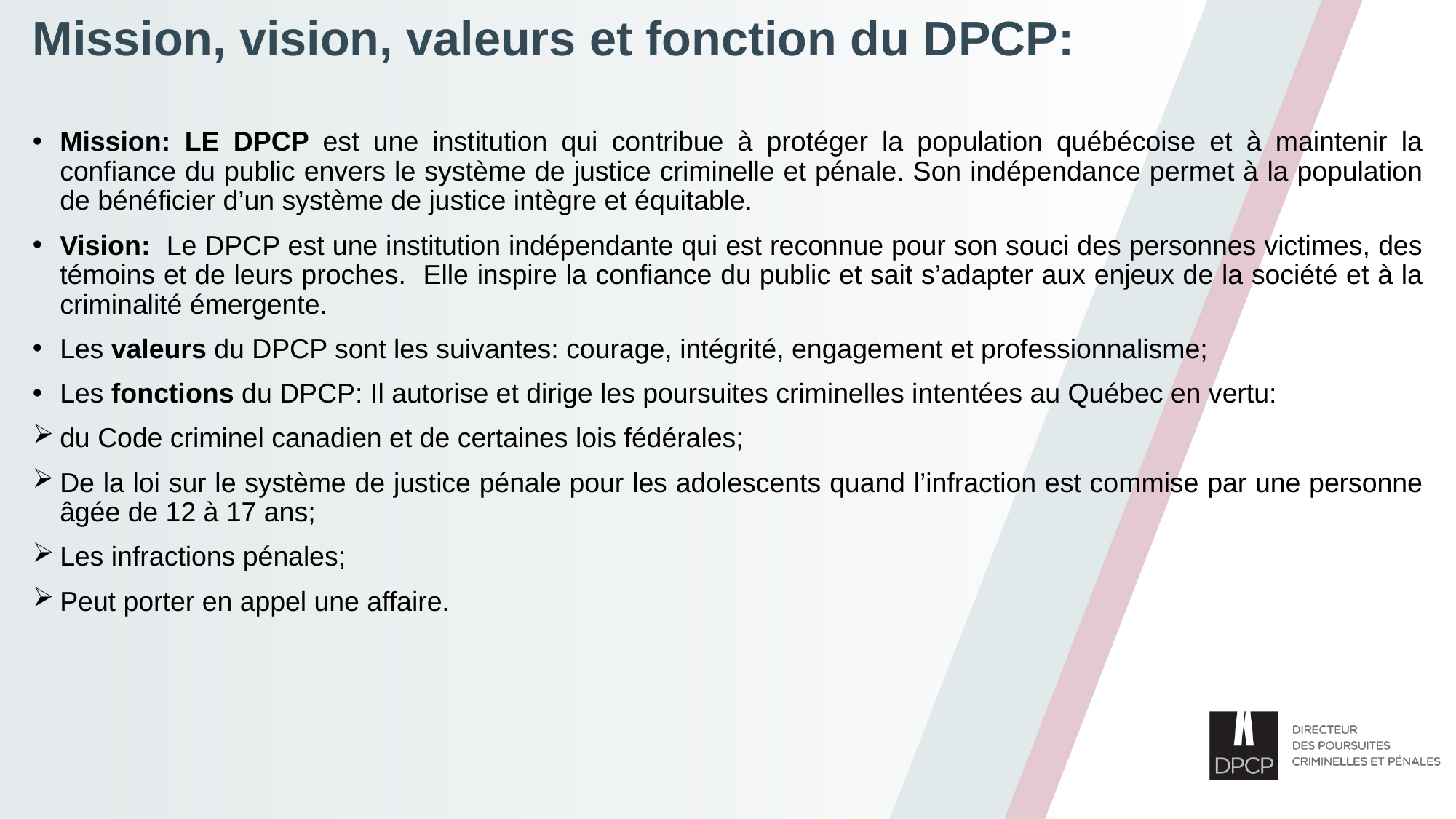

# Mission, vision, valeurs et fonction du DPCP:
Mission: LE DPCP est une institution qui contribue à protéger la population québécoise et à maintenir la confiance du public envers le système de justice criminelle et pénale. Son indépendance permet à la population de bénéficier d’un système de justice intègre et équitable.
Vision:  Le DPCP est une institution indépendante qui est reconnue pour son souci des personnes victimes, des témoins et de leurs proches.  Elle inspire la confiance du public et sait s’adapter aux enjeux de la société et à la criminalité émergente.
Les valeurs du DPCP sont les suivantes: courage, intégrité, engagement et professionnalisme;
Les fonctions du DPCP: Il autorise et dirige les poursuites criminelles intentées au Québec en vertu:
du Code criminel canadien et de certaines lois fédérales;
De la loi sur le système de justice pénale pour les adolescents quand l’infraction est commise par une personne âgée de 12 à 17 ans;
Les infractions pénales;
Peut porter en appel une affaire.